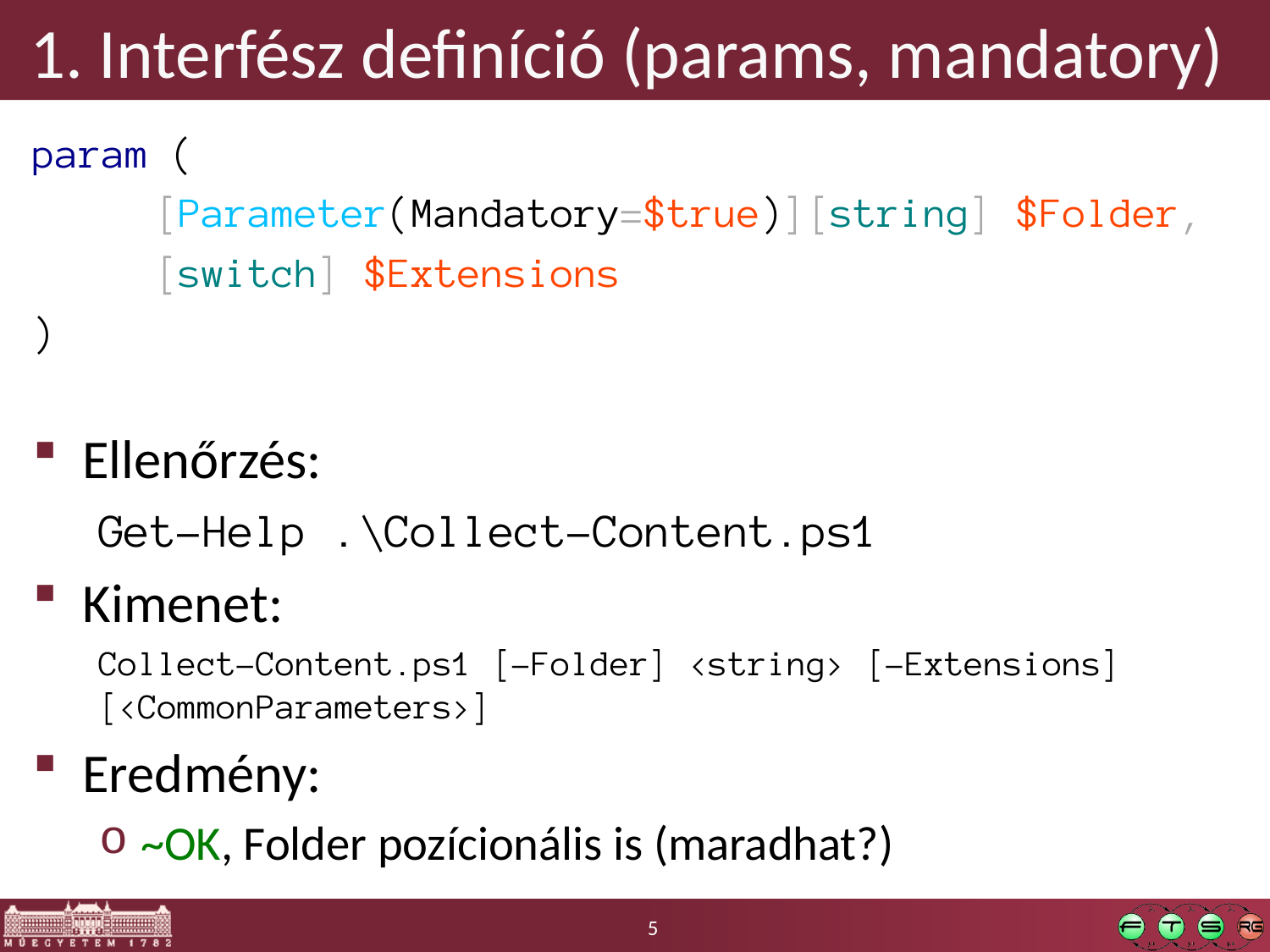

# 1. Interfész definíció (params, mandatory)
param (
	[Parameter(Mandatory=$true)][string] $Folder,
	[switch] $Extensions
)

Ellenőrzés:
Get-Help .\Collect-Content.ps1
Kimenet:
Collect-Content.ps1 [-Folder] <string> [-Extensions] [<CommonParameters>]
Eredmény:
~OK, Folder pozícionális is (maradhat?)

5